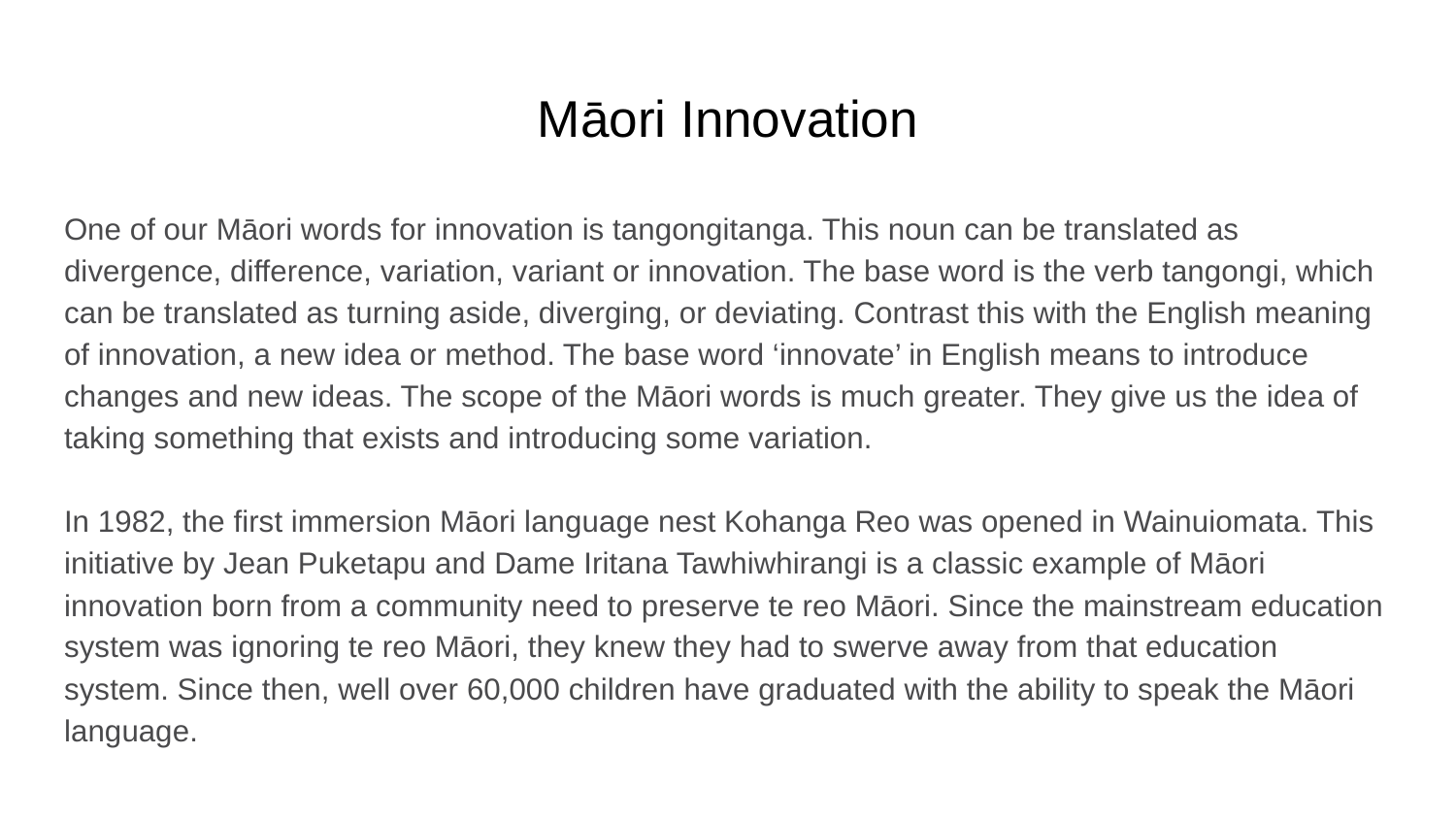

# Māori Innovation

One of our Māori words for innovation is tangongitanga. This noun can be translated as divergence, difference, variation, variant or innovation. The base word is the verb tangongi, which can be translated as turning aside, diverging, or deviating. Contrast this with the English meaning of innovation, a new idea or method. The base word ‘innovate’ in English means to introduce changes and new ideas. The scope of the Māori words is much greater. They give us the idea of taking something that exists and introducing some variation.

In 1982, the first immersion Māori language nest Kohanga Reo was opened in Wainuiomata. This initiative by Jean Puketapu and Dame Iritana Tawhiwhirangi is a classic example of Māori innovation born from a community need to preserve te reo Māori. Since the mainstream education system was ignoring te reo Māori, they knew they had to swerve away from that education system. Since then, well over 60,000 children have graduated with the ability to speak the Māori language.